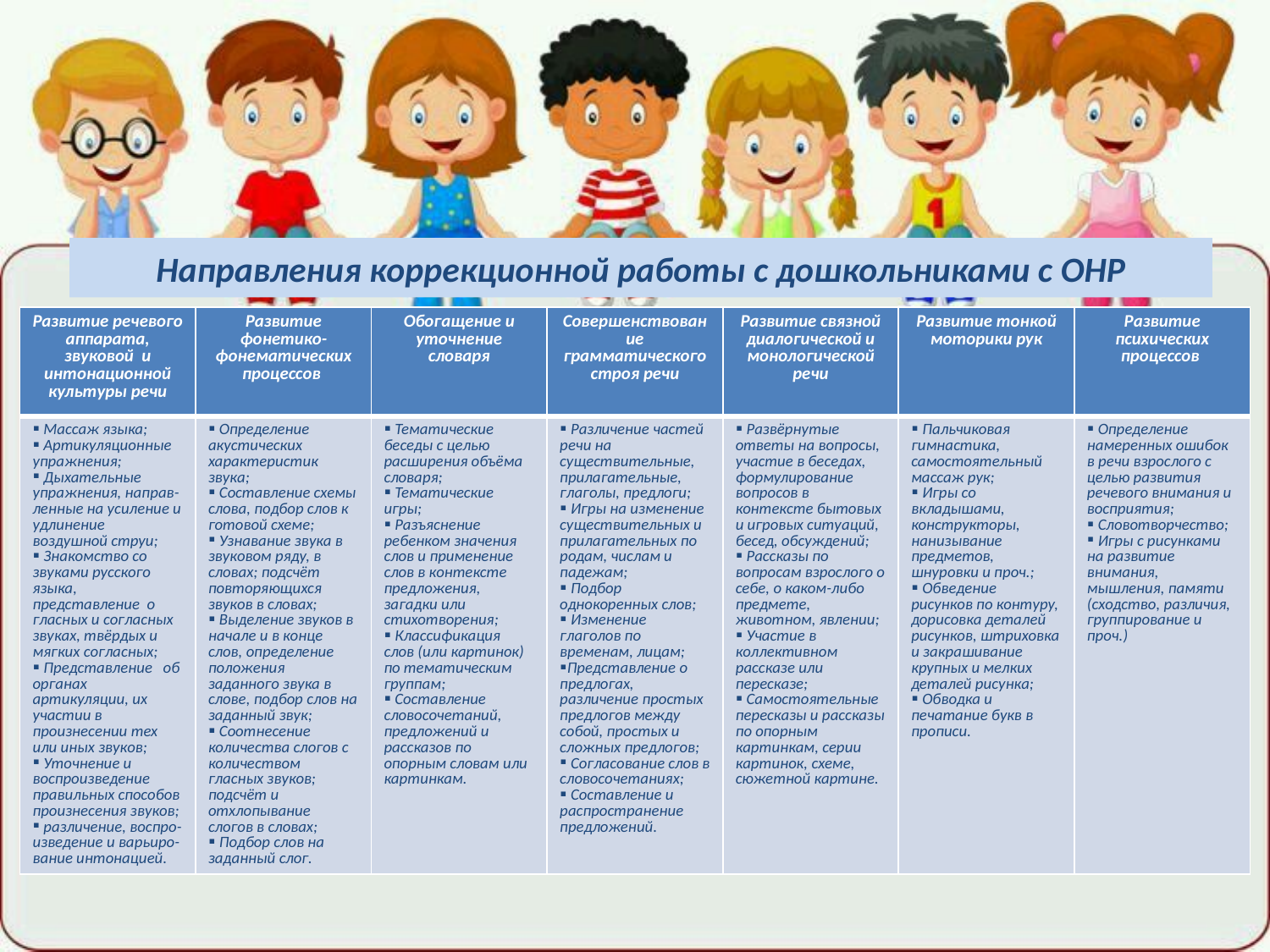

# Направления коррекционной работы с дошкольниками с ОНР
| Развитие речевого аппарата, звуковой и интонационной культуры речи | Развитие фонетико-фонематических процессов | Обогащение и уточнение словаря | Совершенствование грамматического строя речи | Развитие связной диалогической и монологической речи | Развитие тонкой моторики рук | Развитие психических процессов |
| --- | --- | --- | --- | --- | --- | --- |
| Массаж языка; Артикуляционные упражнения; Дыхательные упражнения, направ- ленные на усиление и удлинение воздушной струи; Знакомство со звуками русского языка, представление о гласных и согласных звуках, твёрдых и мягких согласных; Представление об органах артикуляции, их участии в произнесении тех или иных звуков; Уточнение и воспроизведение правильных способов произнесения звуков; различение, воспро- изведение и варьиро- вание интонацией. | Определение акустических характеристик звука; Составление схемы слова, подбор слов к готовой схеме; Узнавание звука в звуковом ряду, в словах; подсчёт повторяющихся звуков в словах; Выделение звуков в начале и в конце слов, определение положения заданного звука в слове, подбор слов на заданный звук; Соотнесение количества слогов с количеством гласных звуков; подсчёт и отхлопывание слогов в словах; Подбор слов на заданный слог. | Тематические беседы с целью расширения объёма словаря; Тематические игры; Разъяснение ребенком значения слов и применение слов в контексте предложения, загадки или стихотворения; Классификация слов (или картинок) по тематическим группам; Составление словосочетаний, предложений и рассказов по опорным словам или картинкам. | Различение частей речи на существительные, прилагательные, глаголы, предлоги; Игры на изменение существительных и прилагательных по родам, числам и падежам; Подбор однокоренных слов; Изменение глаголов по временам, лицам; Представление о предлогах, различение простых предлогов между собой, простых и сложных предлогов; Согласование слов в словосочетаниях; Составление и распространение предложений. | Развёрнутые ответы на вопросы, участие в беседах, формулирование вопросов в контексте бытовых и игровых ситуаций, бесед, обсуждений; Рассказы по вопросам взрослого о себе, о каком-либо предмете, животном, явлении; Участие в коллективном рассказе или пересказе; Самостоятельные пересказы и рассказы по опорным картинкам, серии картинок, схеме, сюжетной картине. | Пальчиковая гимнастика, самостоятельный массаж рук; Игры со вкладышами, конструкторы, нанизывание предметов, шнуровки и проч.; Обведение рисунков по контуру, дорисовка деталей рисунков, штриховка и закрашивание крупных и мелких деталей рисунка; Обводка и печатание букв в прописи. | Определение намеренных ошибок в речи взрослого с целью развития речевого внимания и восприятия; Словотворчество; Игры с рисунками на развитие внимания, мышления, памяти (сходство, различия, группирование и проч.) |